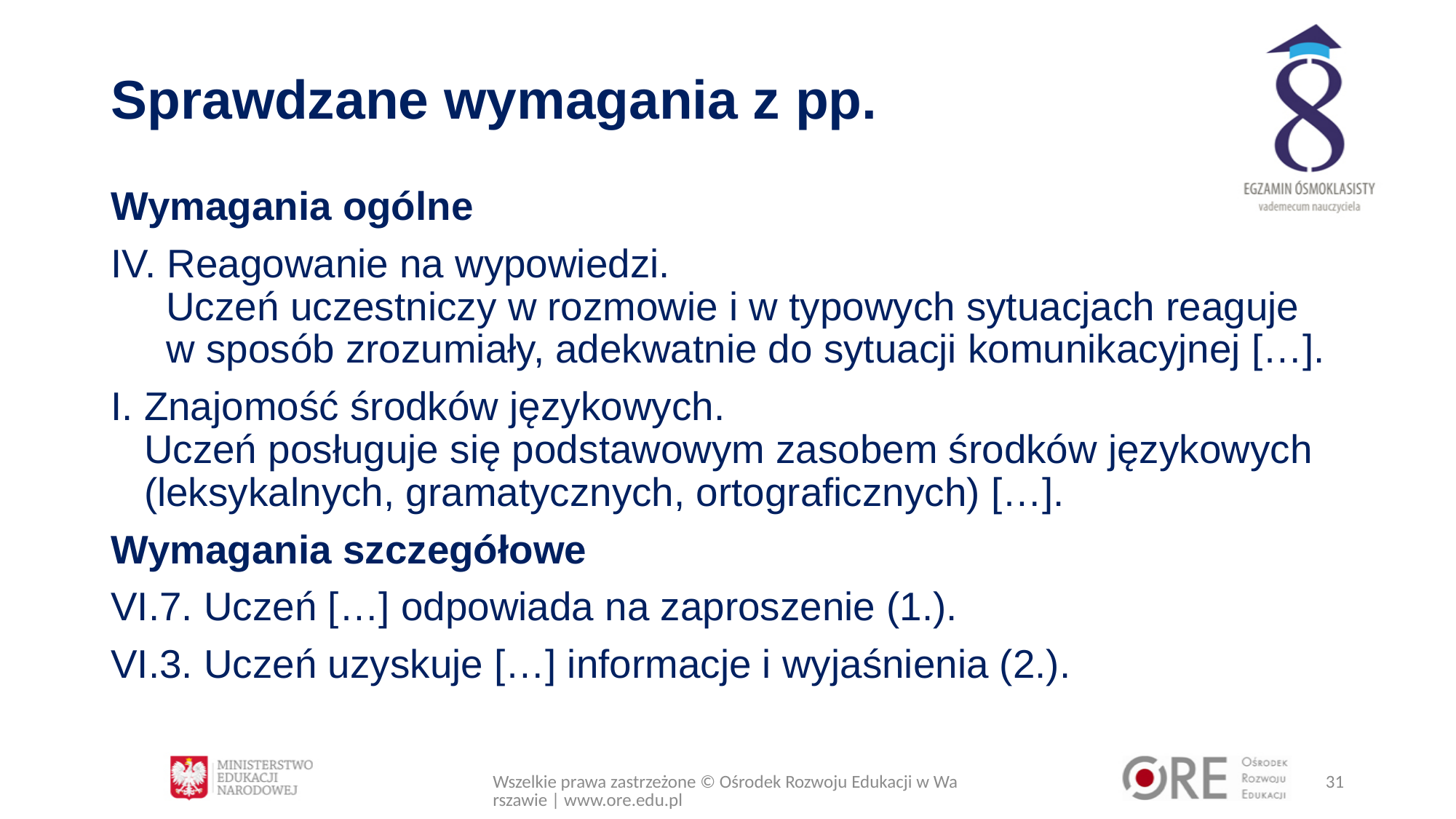

# Sprawdzane wymagania z pp.
Wymagania ogólne
IV. Reagowanie na wypowiedzi.
     Uczeń uczestniczy w rozmowie i w typowych sytuacjach reaguje
     w sposób zrozumiały, adekwatnie do sytuacji komunikacyjnej […].
I. Znajomość środków językowych.
   Uczeń posługuje się podstawowym zasobem środków językowych
   (leksykalnych, gramatycznych, ortograficznych) […].
Wymagania szczegółowe
VI.7. Uczeń […] odpowiada na zaproszenie (1.).
VI.3. Uczeń uzyskuje […] informacje i wyjaśnienia (2.).
Wszelkie prawa zastrzeżone © Ośrodek Rozwoju Edukacji w Warszawie | www.ore.edu.pl
31